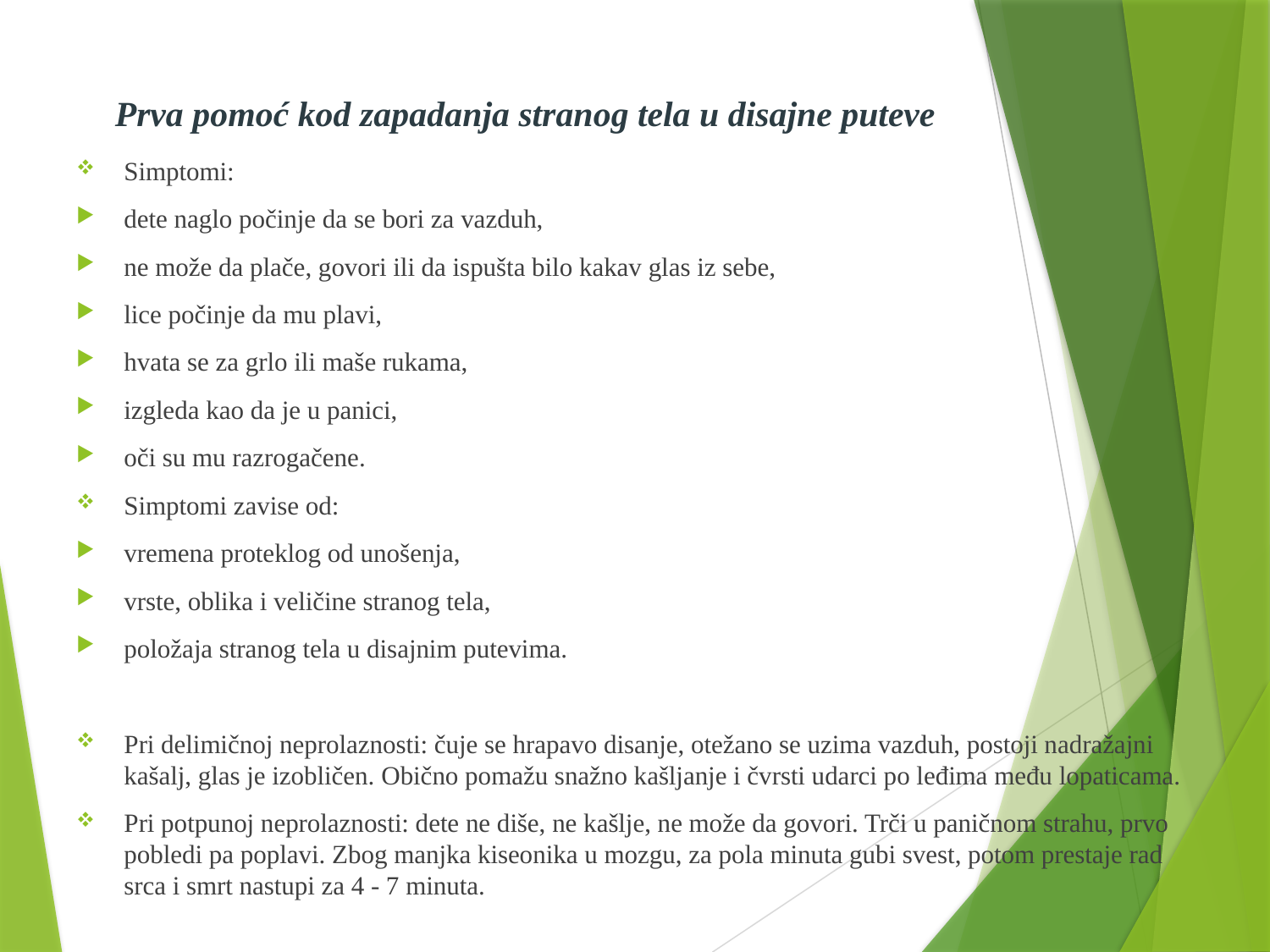

# Prva pomoć kod zapadanja stranog tela u disajne puteve
Simptomi:
dete naglo počinje da se bori za vazduh,
ne može da plače, govori ili da ispušta bilo kakav glas iz sebe,
lice počinje da mu plavi,
hvata se za grlo ili maše rukama,
izgleda kao da je u panici,
oči su mu razrogačene.
Simptomi zavise od:
vremena proteklog od unošenja,
vrste, oblika i veličine stranog tela,
položaja stranog tela u disajnim putevima.

Pri delimičnoj neprolaznosti: čuje se hrapavo disanje, otežano se uzima vazduh, postoji nadražajni kašalj, glas je izobličen. Obično pomažu snažno kašljanje i čvrsti udarci po leđima među lopaticama.
Pri potpunoj neprolaznosti: dete ne diše, ne kašlje, ne može da govori. Trči u paničnom strahu, prvo pobledi pa poplavi. Zbog manjka kiseonika u mozgu, za pola minuta gubi svest, potom prestaje rad srca i smrt nastupi za 4 - 7 minuta.